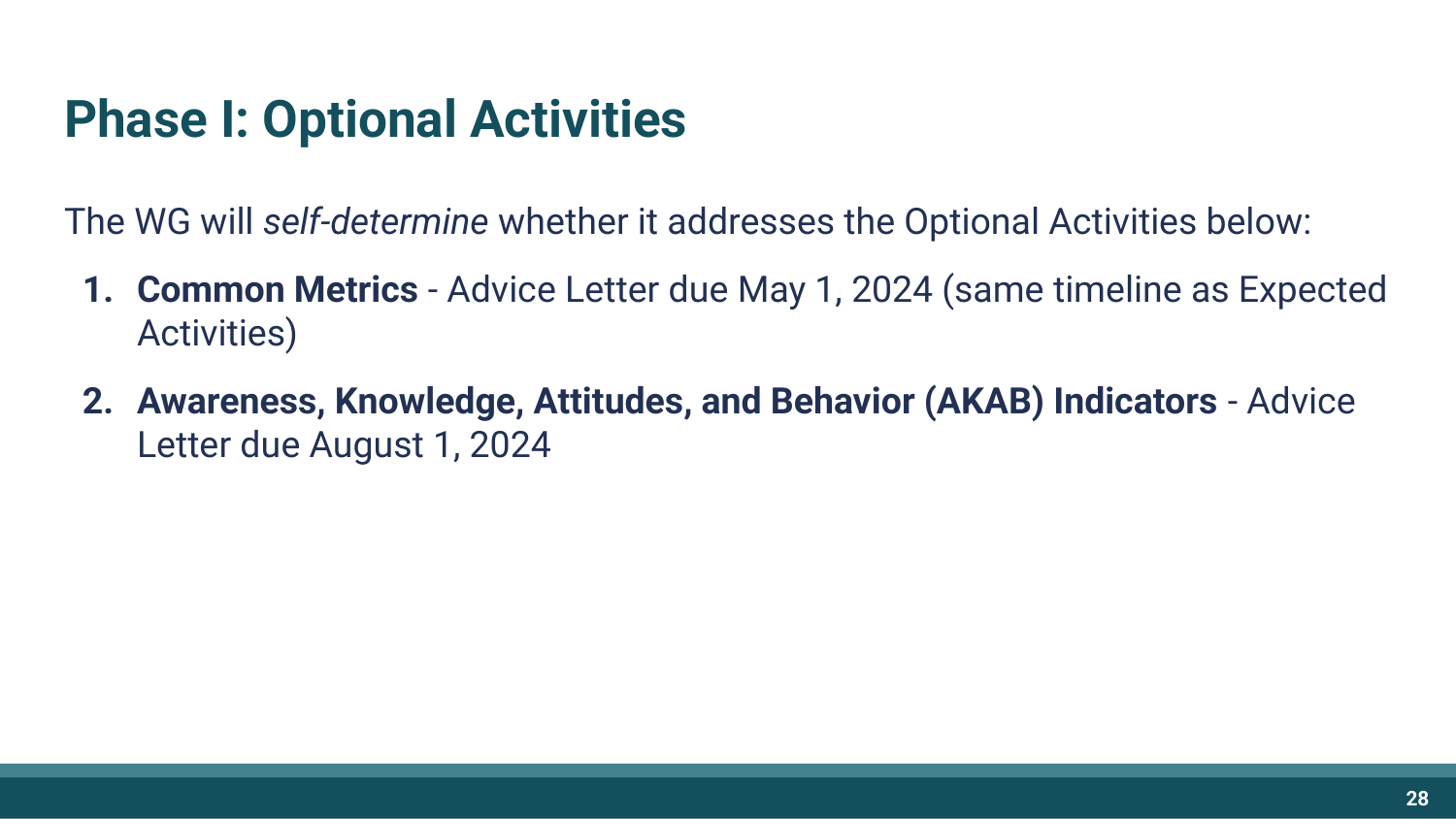

# Phase I: Optional Activities
The WG will self-determine whether it addresses the Optional Activities below:
Common Metrics - Advice Letter due May 1, 2024 (same timeline as Expected Activities)
Awareness, Knowledge, Attitudes, and Behavior (AKAB) Indicators - Advice Letter due August 1, 2024
28